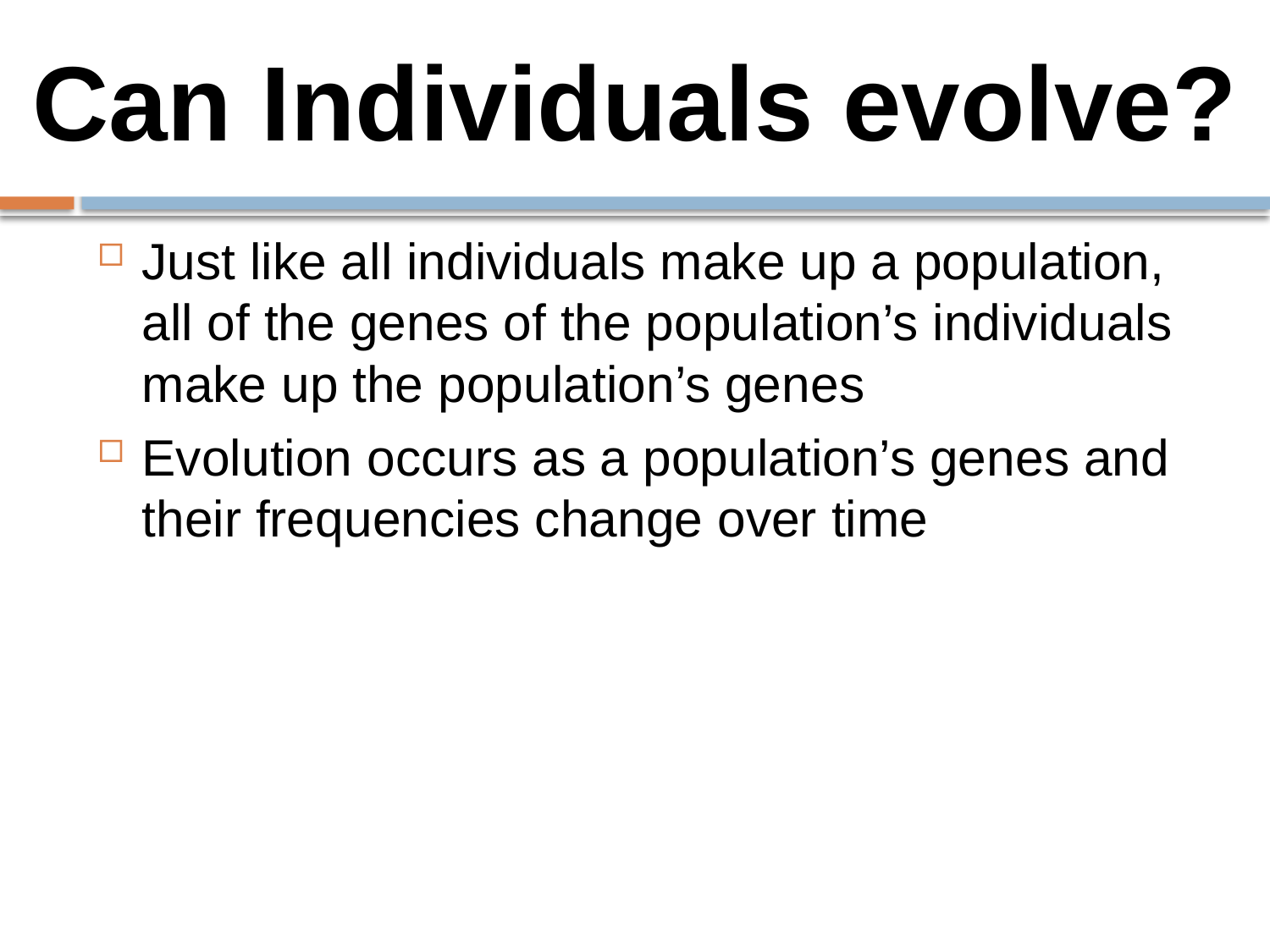

Can Individuals evolve?
#
Just like all individuals make up a population, all of the genes of the population’s individuals make up the population’s genes
Evolution occurs as a population’s genes and their frequencies change over time